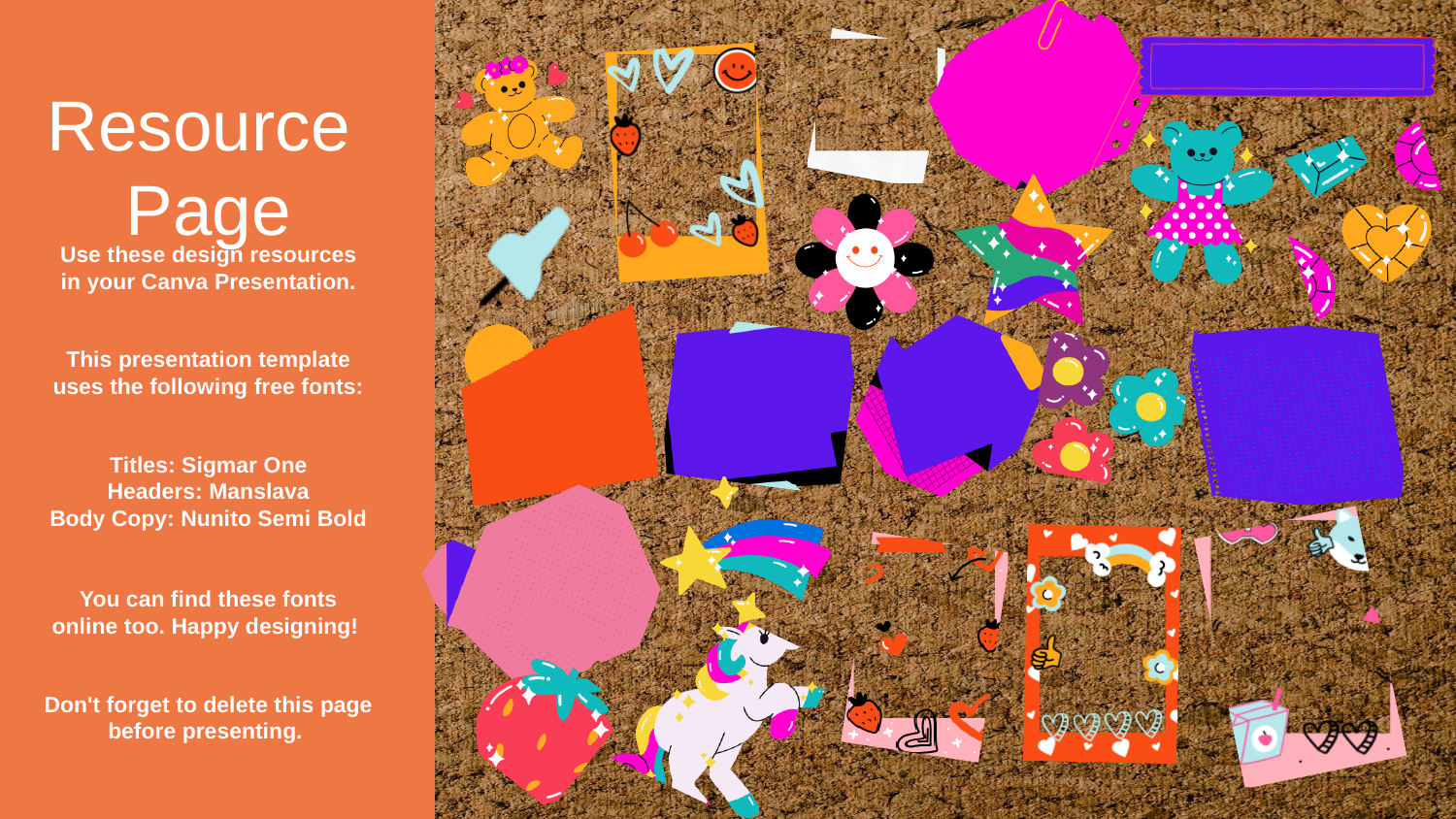

Resource  Page

Use these design resources in your Canva Presentation.

This presentation template uses the following free fonts:
Titles: Sigmar One
Headers: Manslava
Body Copy: Nunito Semi Bold

You can find these fonts online too. Happy designing!

Don't forget to delete this page
before presenting.